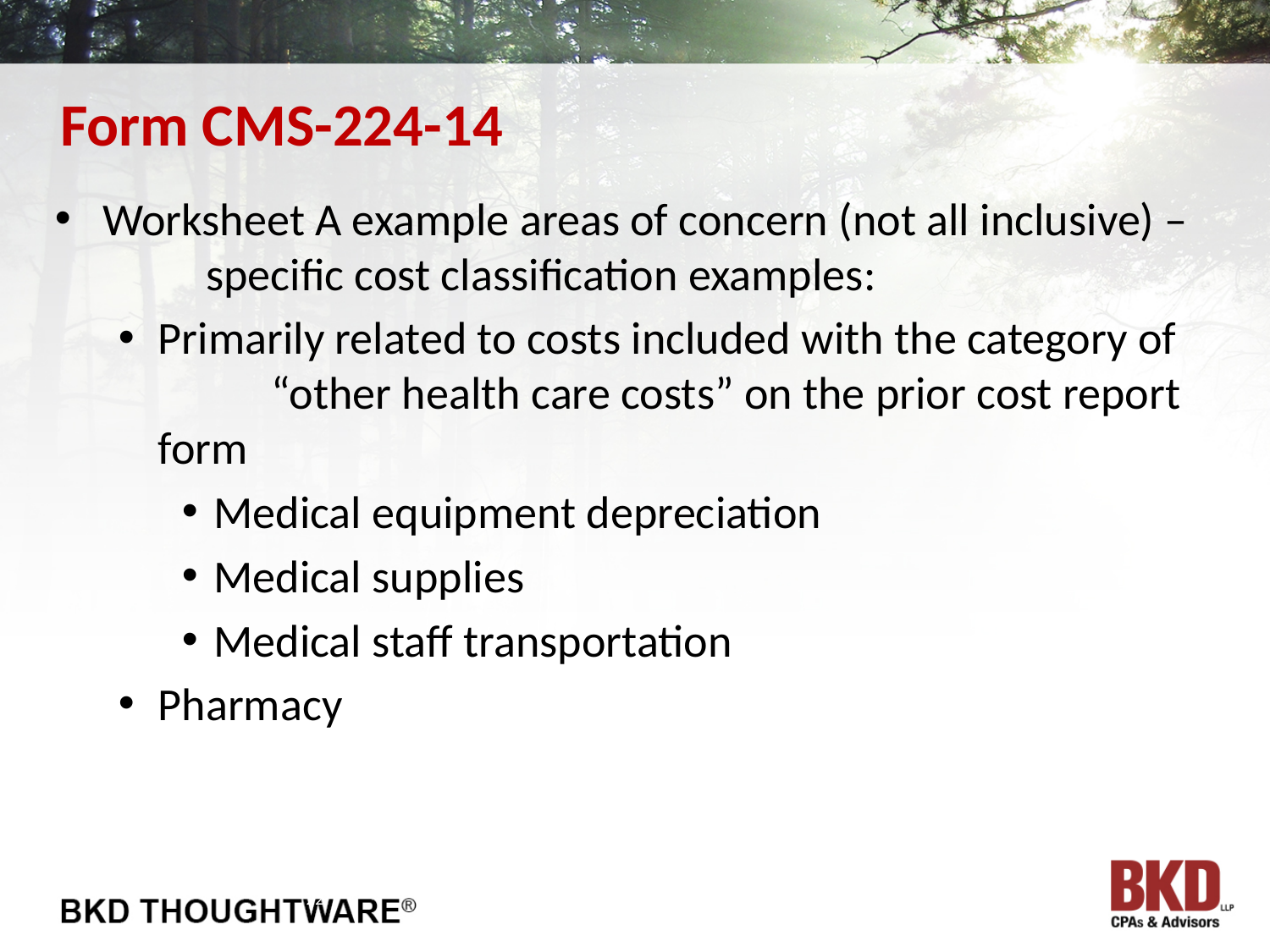

# Form CMS-224-14
Worksheet A example areas of concern (not all inclusive) –             specific cost classification examples:
Primarily related to costs included with the category of               “other health care costs” on the prior cost report form
Medical equipment depreciation
Medical supplies
Medical staff transportation
Pharmacy

22